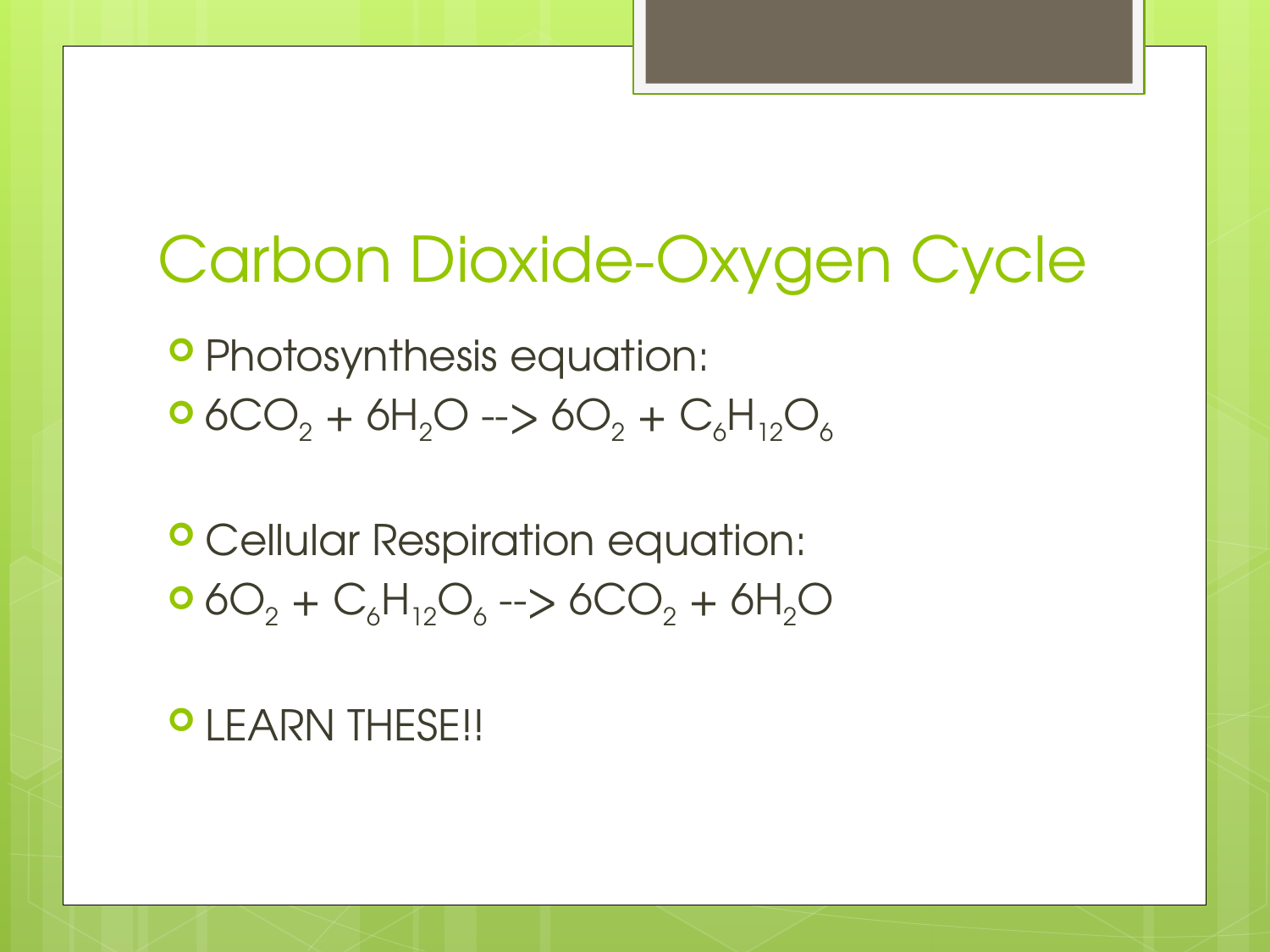

# Carbon Dioxide-Oxygen Cycle
Photosynthesis equation:
6CO2 + 6H2O --> 6O2 + C6H12O6

Cellular Respiration equation:
6O2 + C6H12O6 --> 6CO2 + 6H2O

LEARN THESE!!